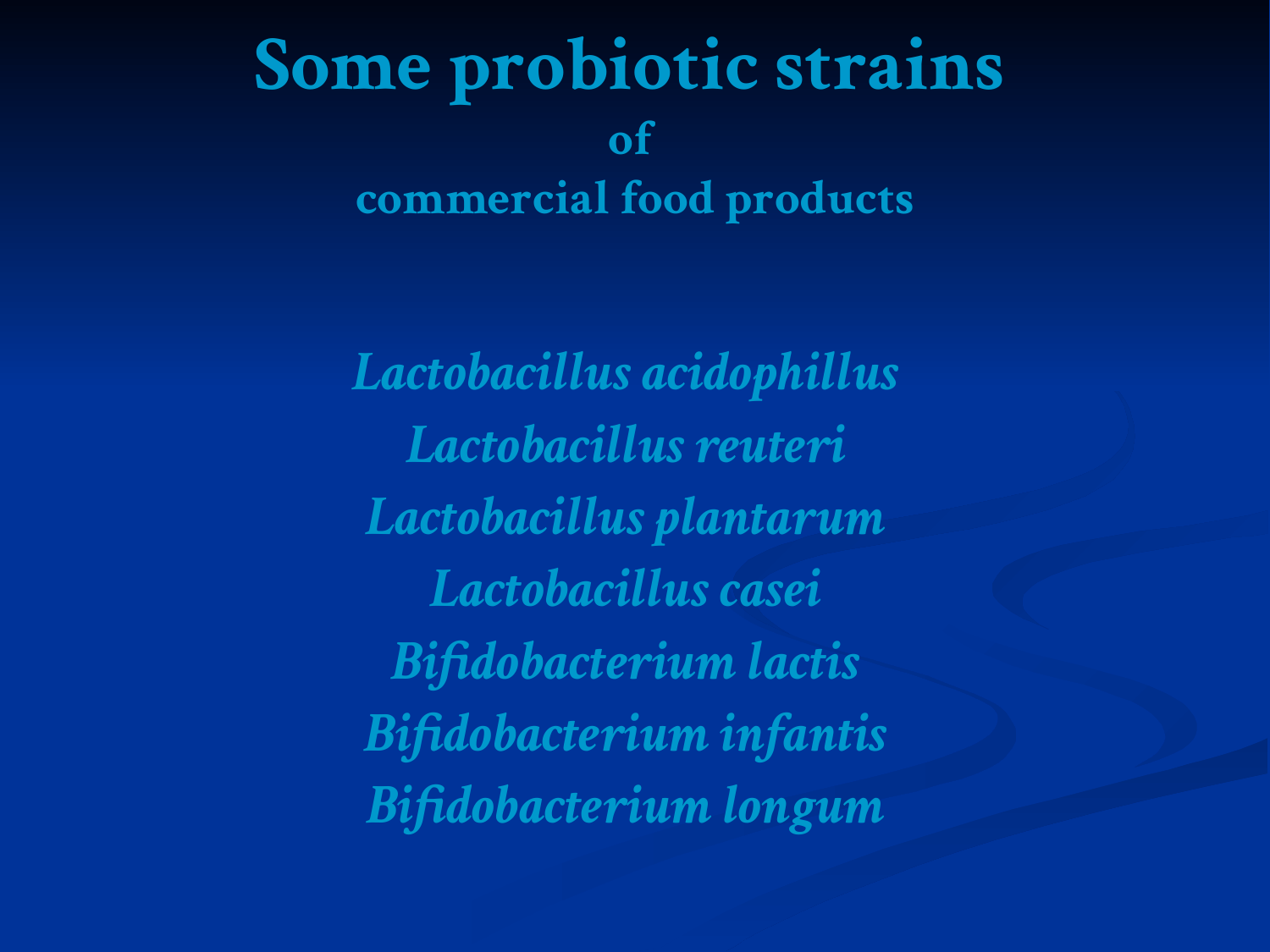

# Some probiotic strains of commercial food products

Lactobacillus acidophillus
Lactobacillus reuteri
Lactobacillus plantarum
Lactobacillus casei
Bifidobacterium lactis
Bifidobacterium infantis
Bifidobacterium longum